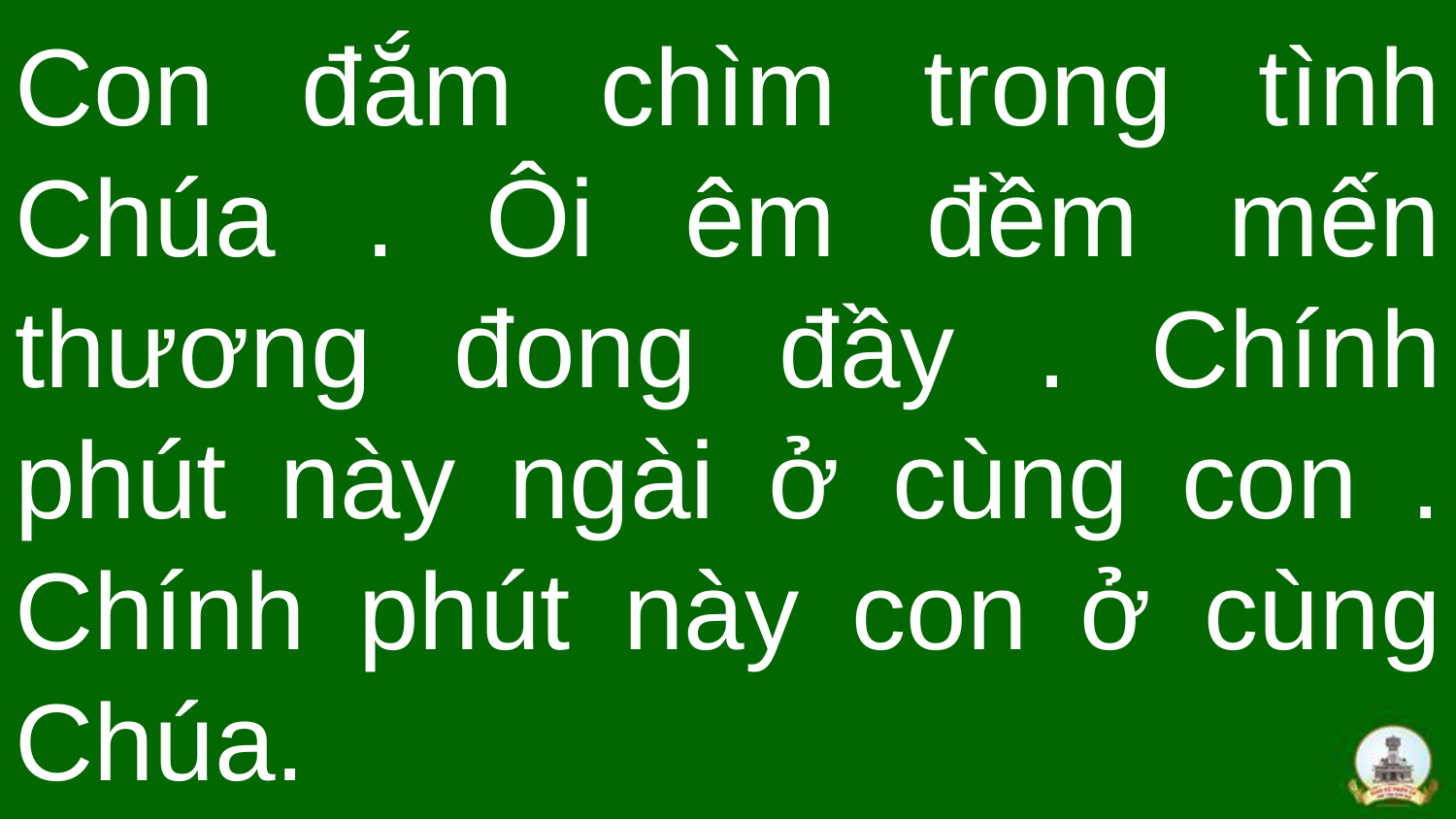

# Con đắm chìm trong tình Chúa . Ôi êm đềm mến thương đong đầy . Chính phút này ngài ở cùng con . Chính phút này con ở cùng Chúa.